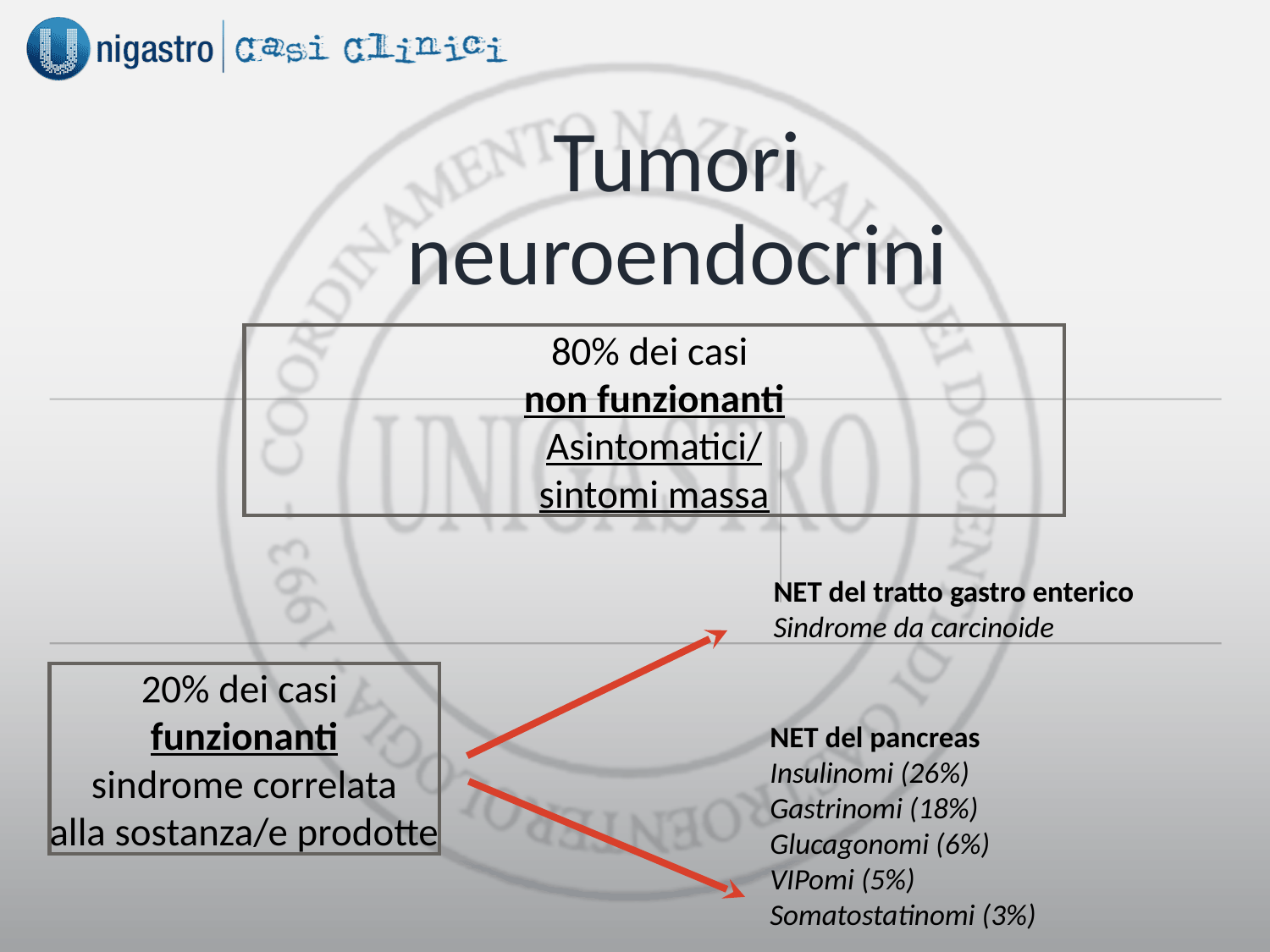

# Tumori neuroendocrini
80% dei casi
non funzionanti
Asintomatici/
sintomi massa
NET del tratto gastro enterico
Sindrome da carcinoide

20% dei casi
funzionanti
sindrome correlata
alla sostanza/e prodotte
NET del pancreas
Insulinomi (26%)
Gastrinomi (18%)
Glucagonomi (6%)
VIPomi (5%)
Somatostatinomi (3%)